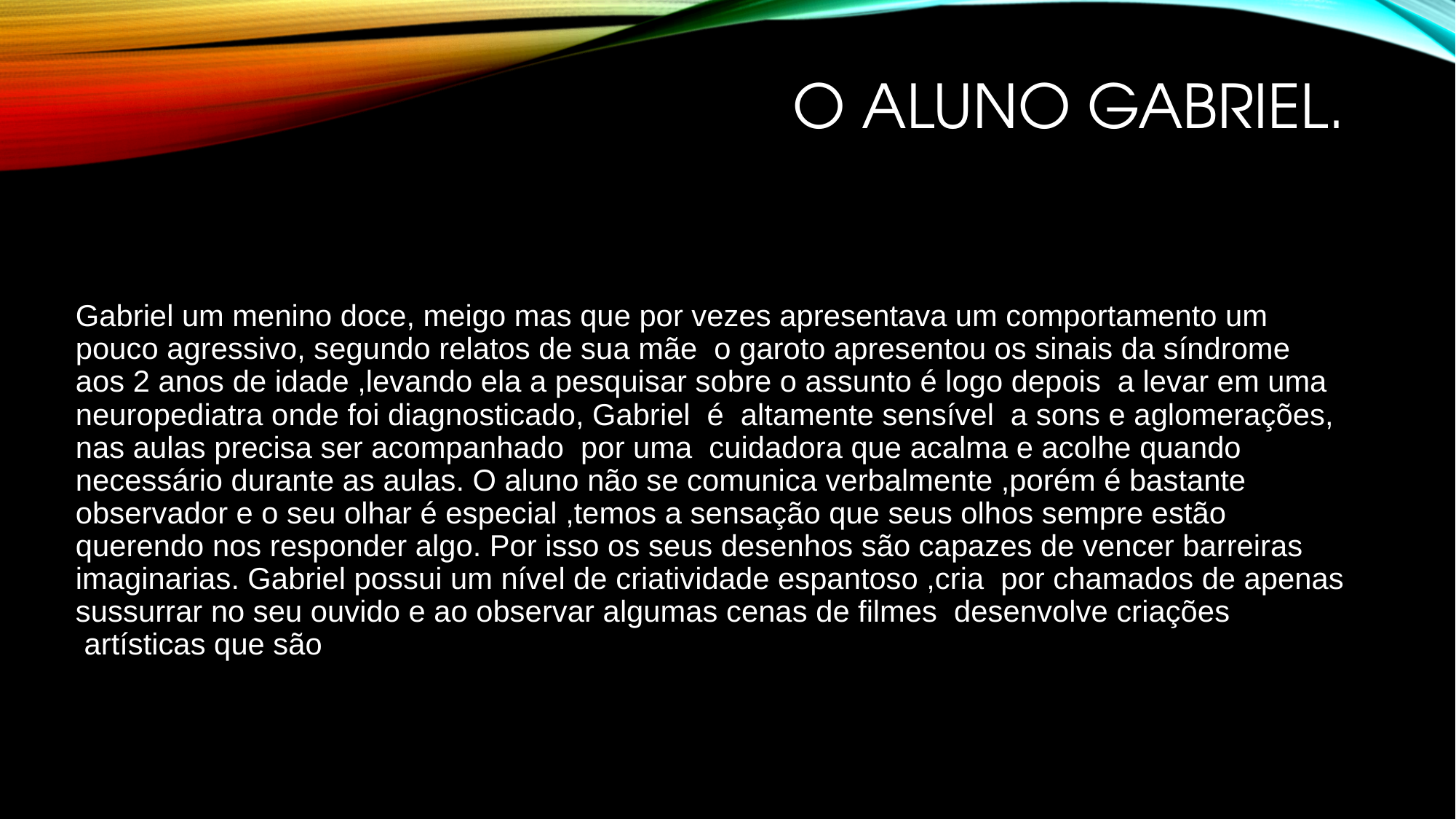

# O ALUNO GABRIEL.

Gabriel um menino doce, meigo mas que por vezes apresentava um comportamento um pouco agressivo, segundo relatos de sua mãe  o garoto apresentou os sinais da síndrome aos 2 anos de idade ,levando ela a pesquisar sobre o assunto é logo depois  a levar em uma neuropediatra onde foi diagnosticado, Gabriel  é  altamente sensível  a sons e aglomerações, nas aulas precisa ser acompanhado  por uma  cuidadora que acalma e acolhe quando necessário durante as aulas. O aluno não se comunica verbalmente ,porém é bastante observador e o seu olhar é especial ,temos a sensação que seus olhos sempre estão querendo nos responder algo. Por isso os seus desenhos são capazes de vencer barreiras imaginarias. Gabriel possui um nível de criatividade espantoso ,cria  por chamados de apenas sussurrar no seu ouvido e ao observar algumas cenas de filmes  desenvolve criações artísticas que são